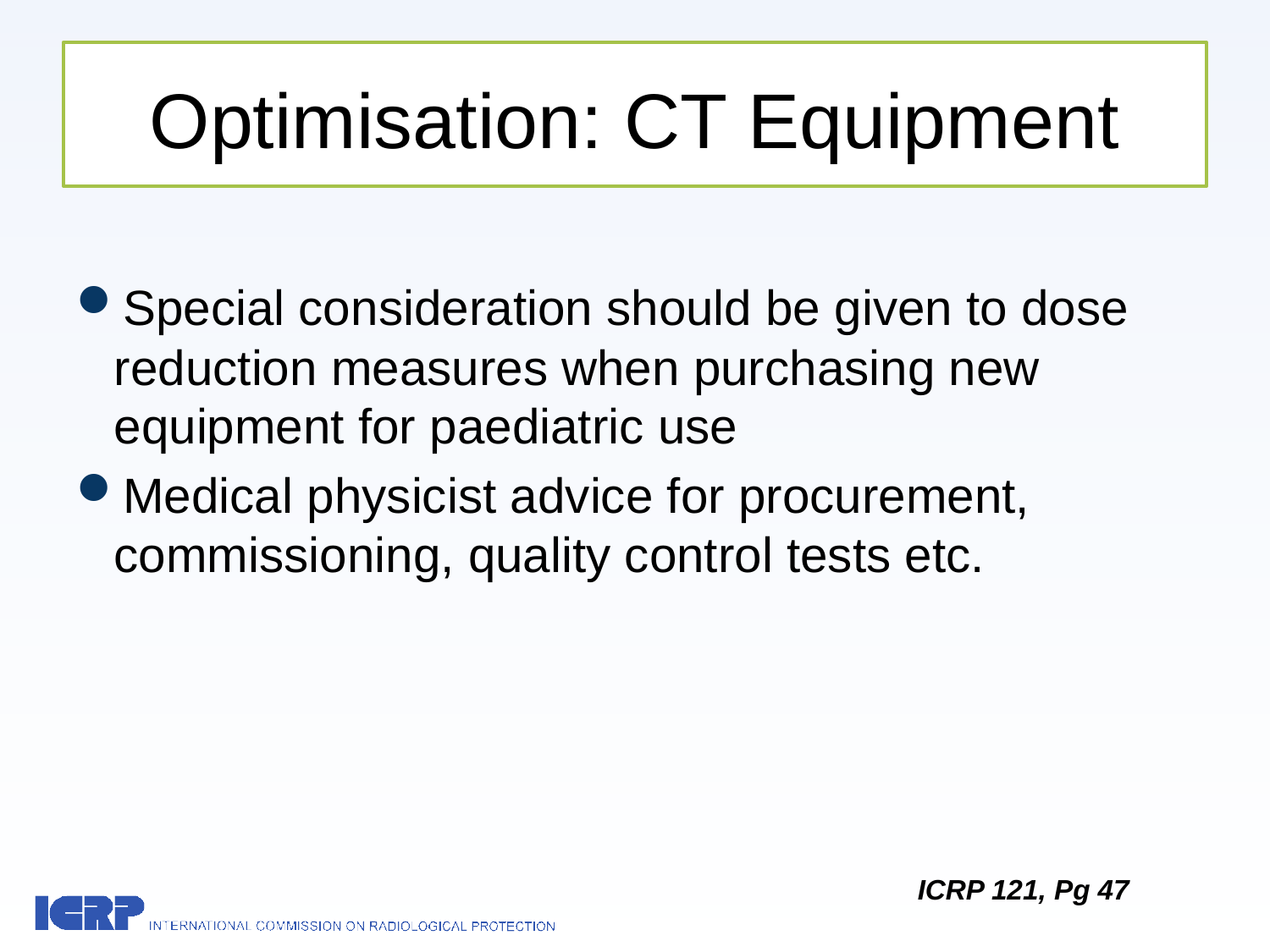

# Optimisation: CT Equipment
Special consideration should be given to dose reduction measures when purchasing new equipment for paediatric use
Medical physicist advice for procurement, commissioning, quality control tests etc.

ICRP 121, Pg 47